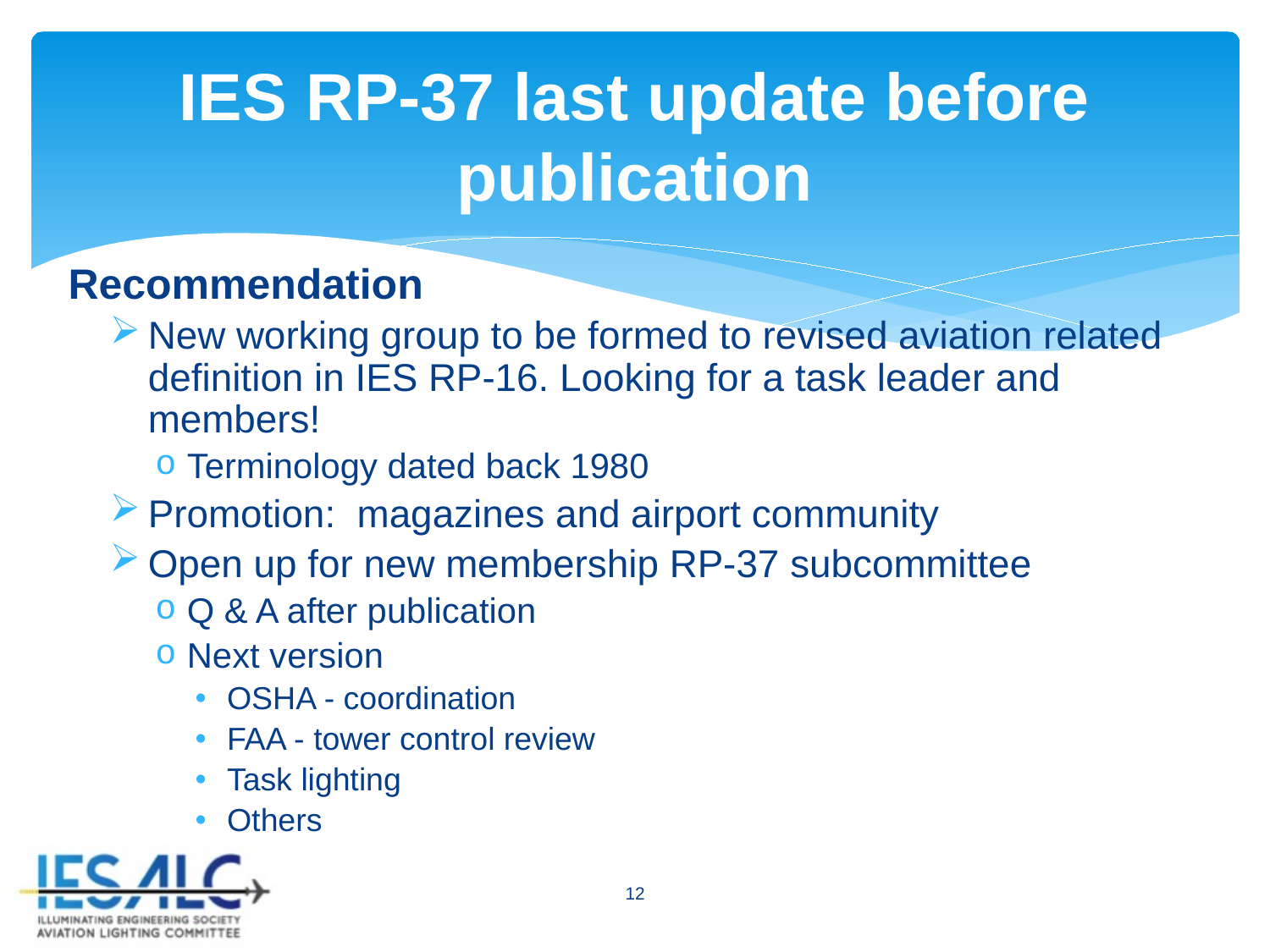

# IES RP-37 last update before publication
Recommendation
New working group to be formed to revised aviation related definition in IES RP-16. Looking for a task leader and members!
Terminology dated back 1980
Promotion:  magazines and airport community
Open up for new membership RP-37 subcommittee
Q & A after publication
Next version
OSHA - coordination
FAA - tower control review
Task lighting
Others

12